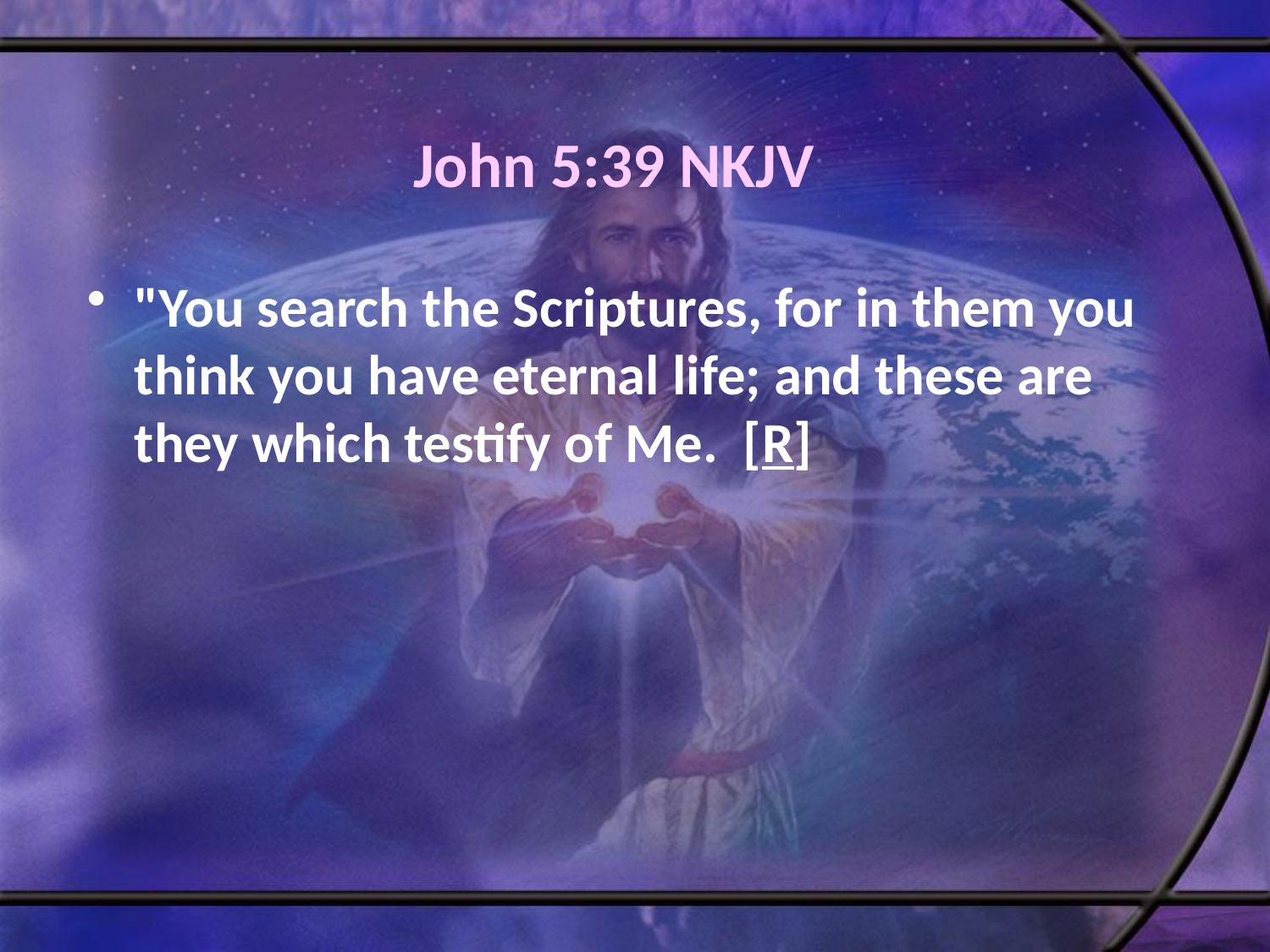

# John 5:39 NKJV
"You search the Scriptures, for in them you think you have eternal life; and these are they which testify of Me.  [R]